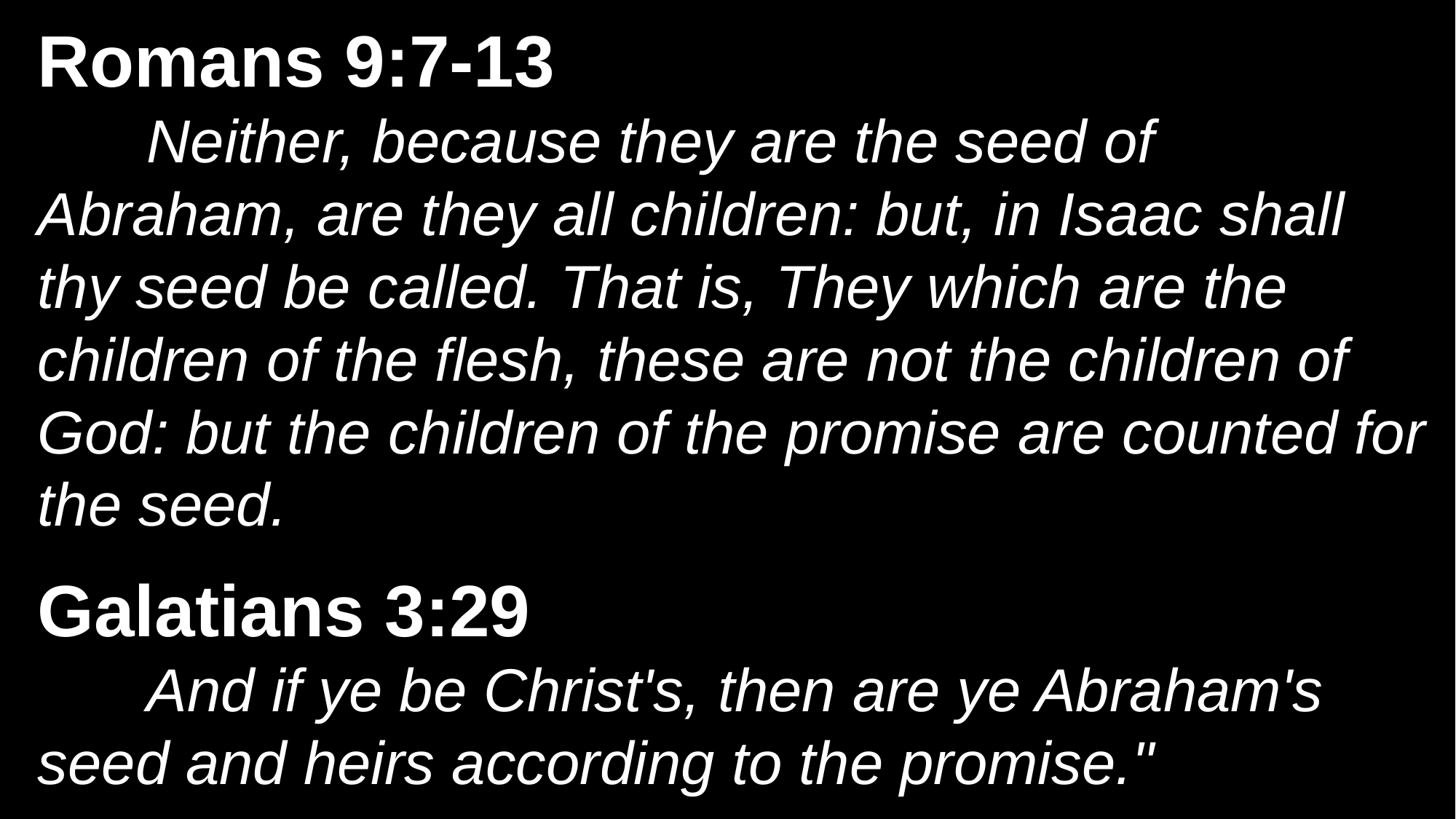

Romans 9:7-13
	Neither, because they are the seed of Abraham, are they all children: but, in Isaac shall thy seed be called. That is, They which are the children of the flesh, these are not the children of God: but the children of the promise are counted for the seed.

Galatians 3:29
	And if ye be Christ's, then are ye Abraham's seed and heirs according to the promise."